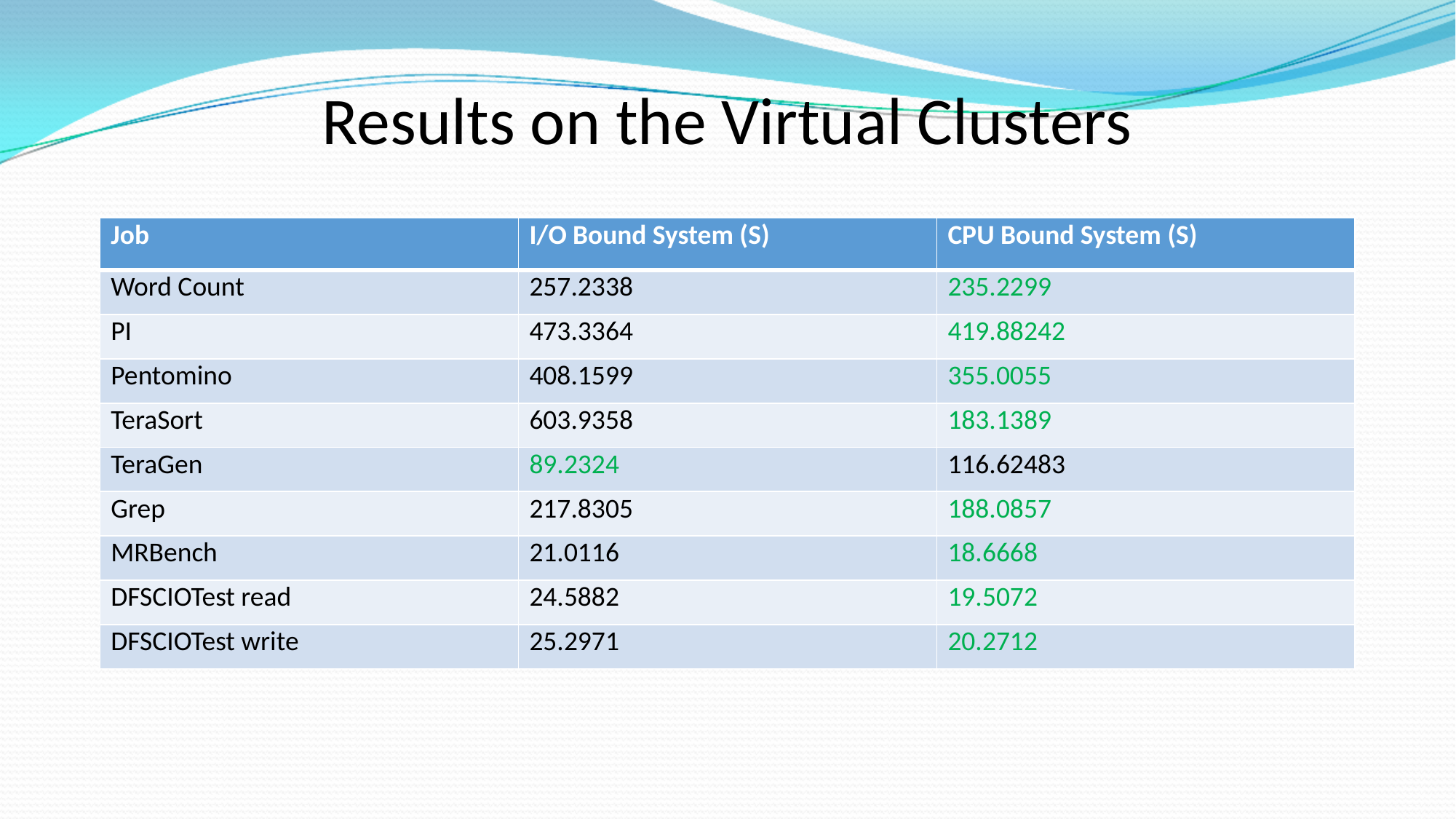

# Results on the Virtual Clusters
| Job | I/O Bound System (S) | CPU Bound System (S) |
| --- | --- | --- |
| Word Count | 257.2338 | 235.2299 |
| PI | 473.3364 | 419.88242 |
| Pentomino | 408.1599 | 355.0055 |
| TeraSort | 603.9358 | 183.1389 |
| TeraGen | 89.2324 | 116.62483 |
| Grep | 217.8305 | 188.0857 |
| MRBench | 21.0116 | 18.6668 |
| DFSCIOTest read | 24.5882 | 19.5072 |
| DFSCIOTest write | 25.2971 | 20.2712 |